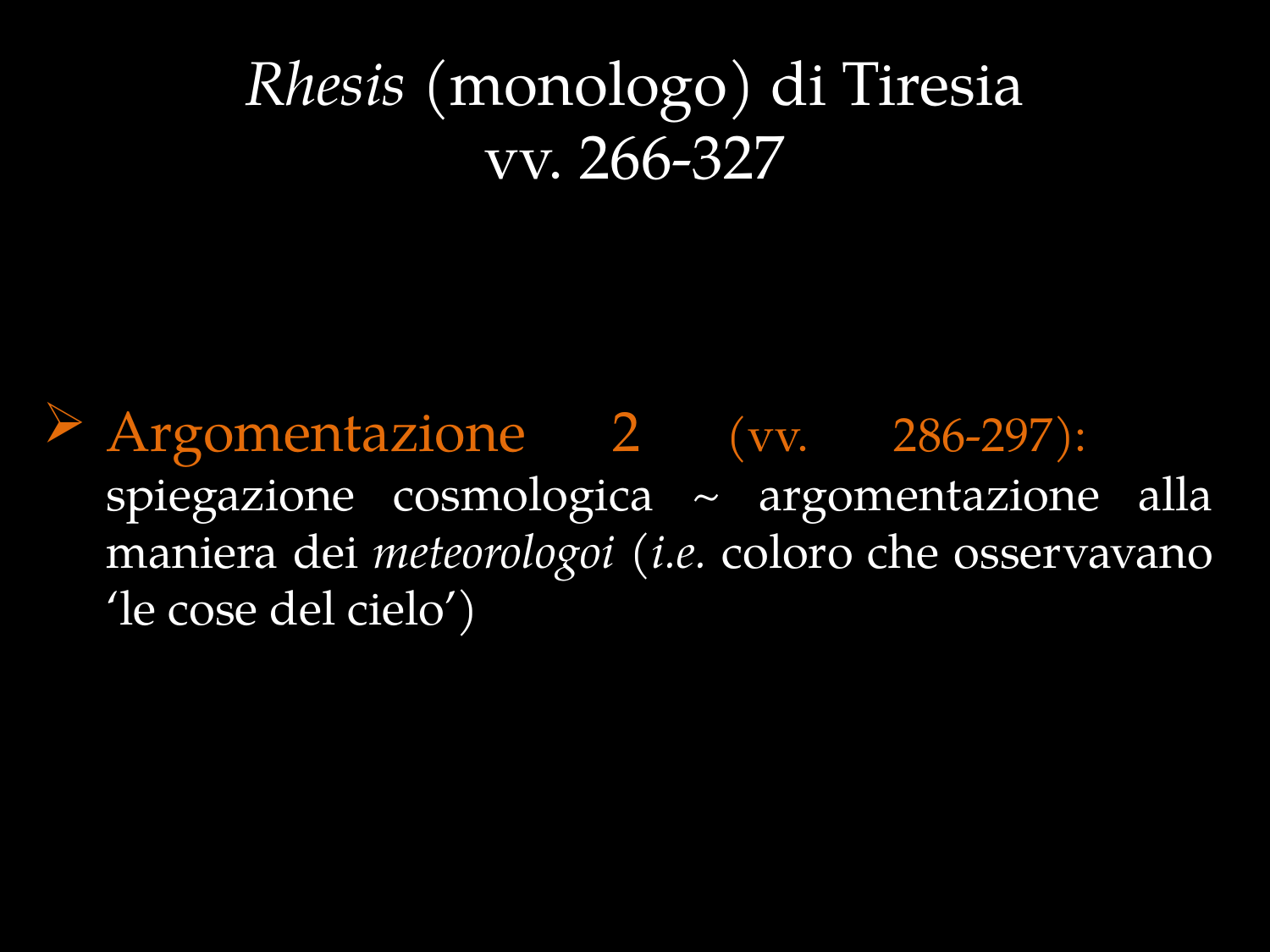

# Rhesis (monologo) di Tiresia vv. 266-327
Argomentazione 2 (vv. 286-297):	 spiegazione cosmologica ~ argomentazione alla maniera dei meteorologoi (i.e. coloro che osservavano ‘le cose del cielo’)